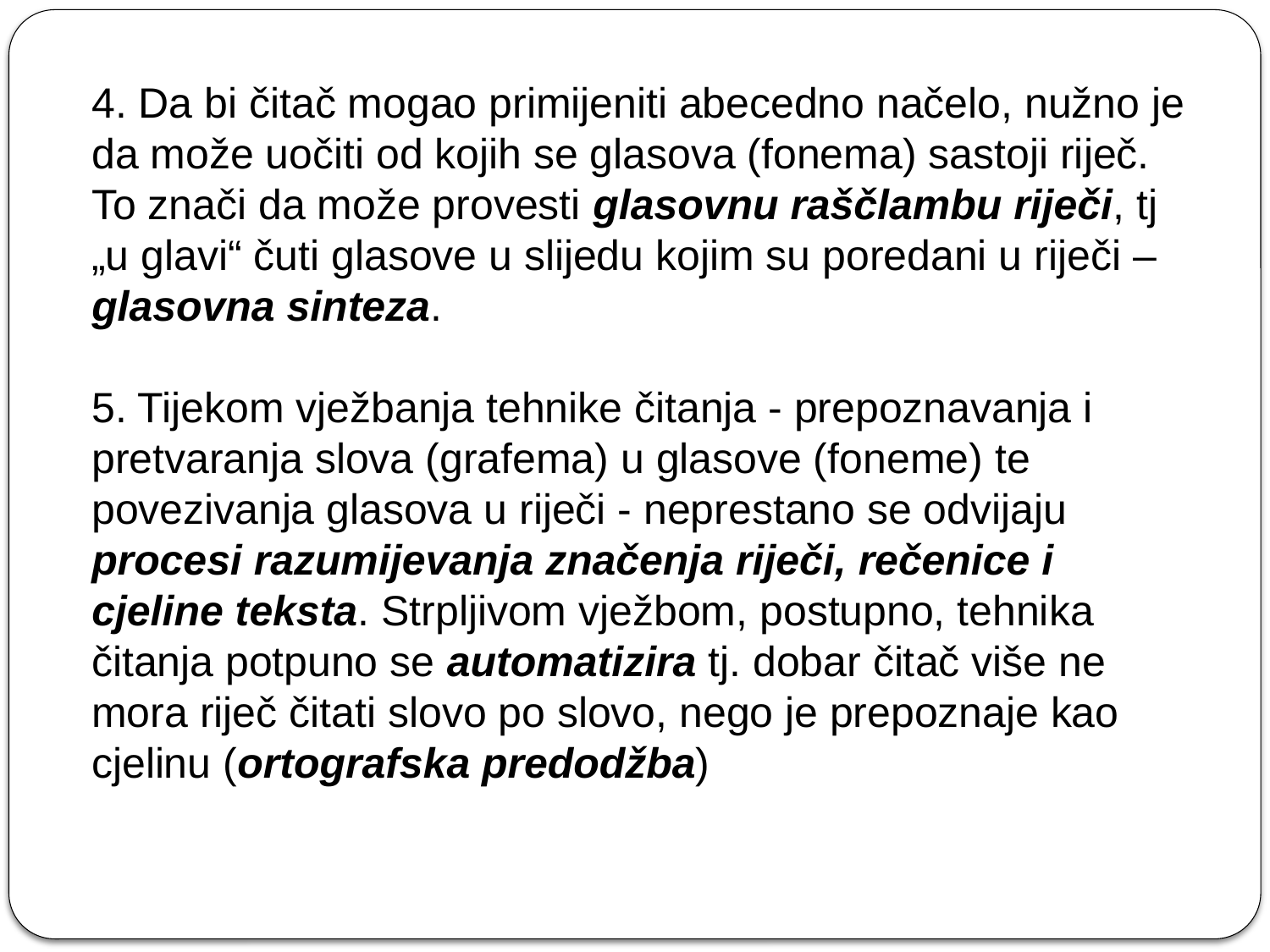

4. Da bi čitač mogao primijeniti abecedno načelo, nužno je da može uočiti od kojih se glasova (fonema) sastoji riječ. To znači da može provesti glasovnu raščlambu riječi, tj „u glavi“ čuti glasove u slijedu kojim su poredani u riječi – glasovna sinteza.

5. Tijekom vježbanja tehnike čitanja - prepoznavanja i pretvaranja slova (grafema) u glasove (foneme) te povezivanja glasova u riječi - neprestano se odvijaju procesi razumijevanja značenja riječi, rečenice i cjeline teksta. Strpljivom vježbom, postupno, tehnika čitanja potpuno se automatizira tj. dobar čitač više ne mora riječ čitati slovo po slovo, nego je prepoznaje kao cjelinu (ortografska predodžba)